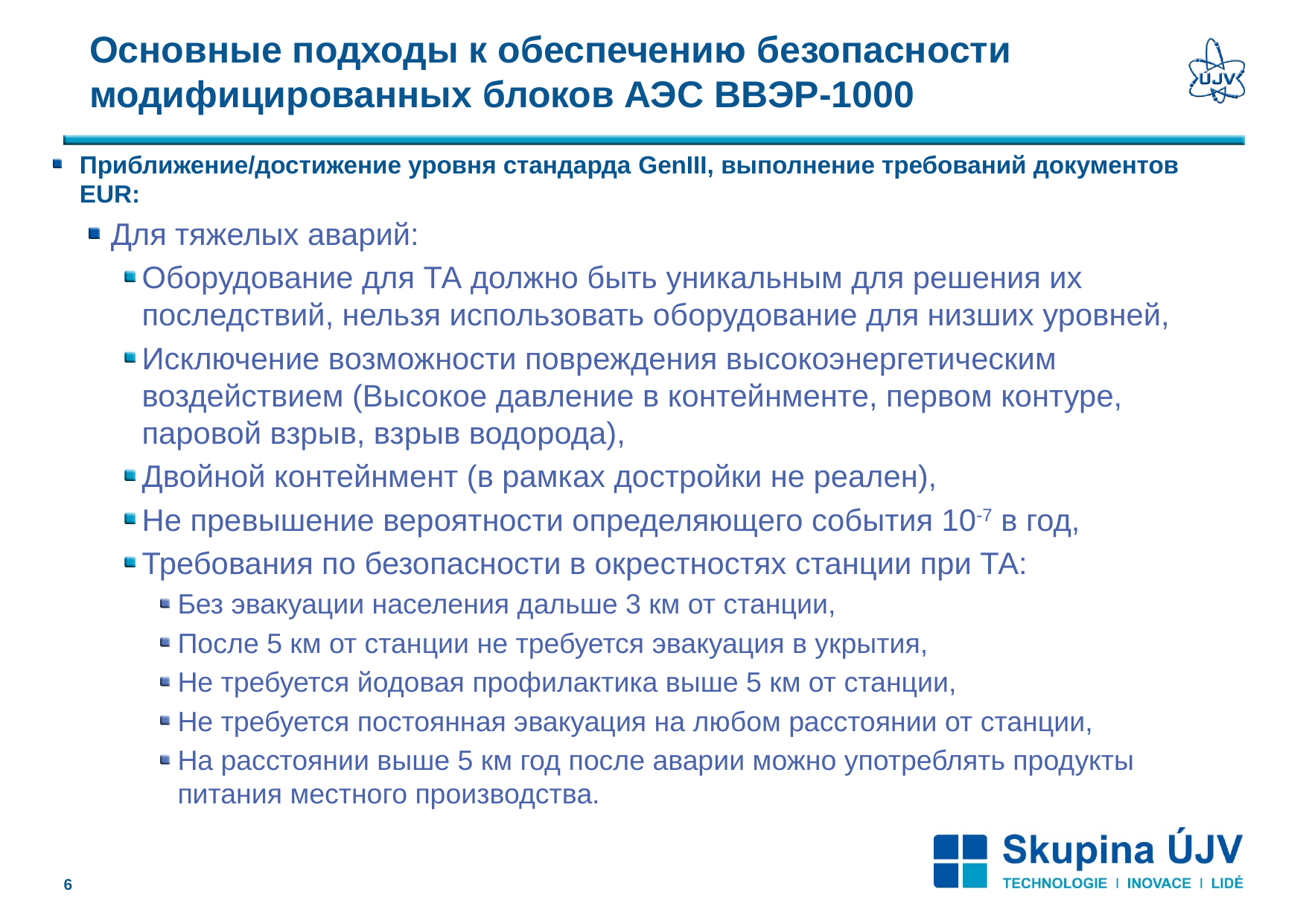

Основные подходы к обеспечению безопасности модифицированных блоков АЭС ВВЭР-1000
Приближение/достижение уровня стандарда GenIII, выполнение требований документов EUR:
Для тяжелых аварий:
Оборудование для ТА должно быть уникальным для решения их последствий, нельзя использовать оборудование для низших уровней,
Исключение возможности повреждения высокоэнергетическим воздействием (Высокое давление в контейнменте, первом контуре, паровой взрыв, взрыв водорода),
Двойной контейнмент (в рамках достройки не реален),
Не превышение вероятности определяющего события 10-7 в год,
Требования по безопасности в окрестностях станции при ТА:
Без эвакуации населения дальше 3 км от станции,
После 5 км от станции не требуется эвакуация в укрытия,
Не требуется йодовая профилактика выше 5 км от станции,
Не требуется постоянная эвакуация на любом расстоянии от станции,
На расстоянии выше 5 км год после аварии можно употреблять продукты питания местного производства.

6